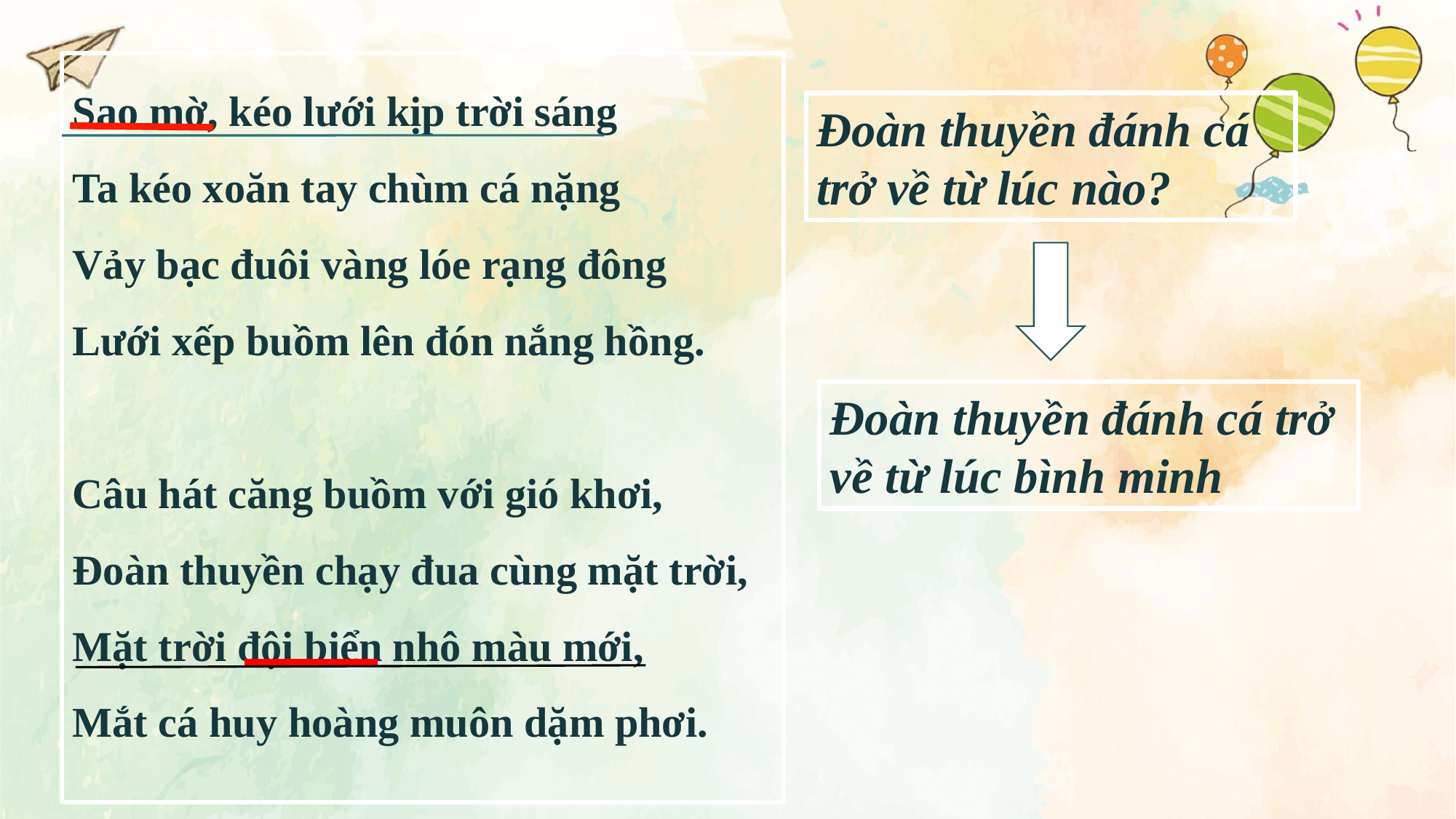

Sao mờ, kéo lưới kịp trời sáng
Ta kéo xoăn tay chùm cá nặng
Vảy bạc đuôi vàng lóe rạng đông
Lưới xếp buồm lên đón nắng hồng.

Câu hát căng buồm với gió khơi,
Đoàn thuyền chạy đua cùng mặt trời,
Mặt trời đội biển nhô màu mới,
Mắt cá huy hoàng muôn dặm phơi.

Đoàn thuyền đánh cá  trở về từ lúc nào?

Đoàn thuyền đánh cá trở về từ lúc bình minh